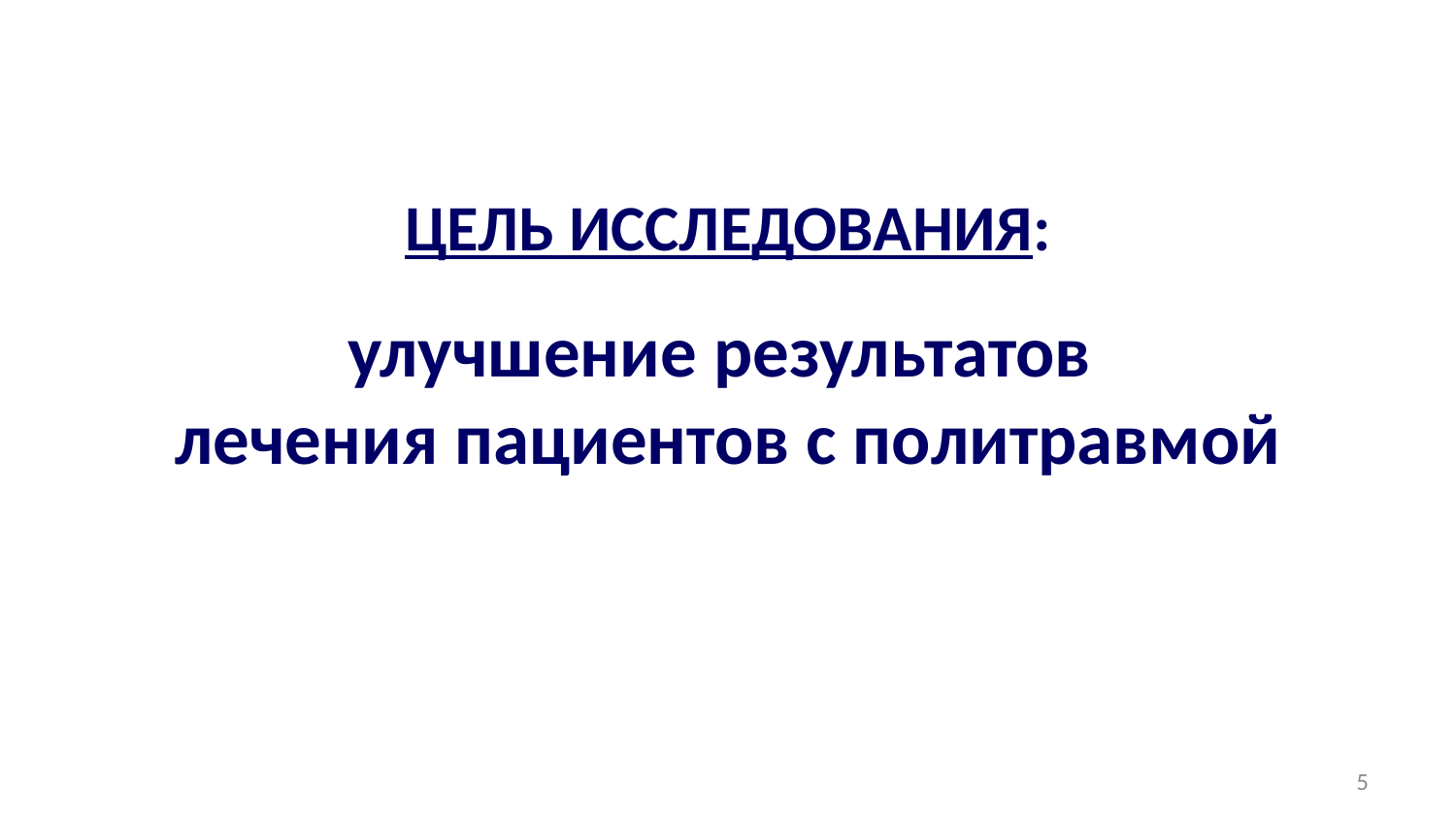

# ЦЕЛЬ ИССЛЕДОВАНИЯ:
улучшение результатов
лечения пациентов с политравмой
5